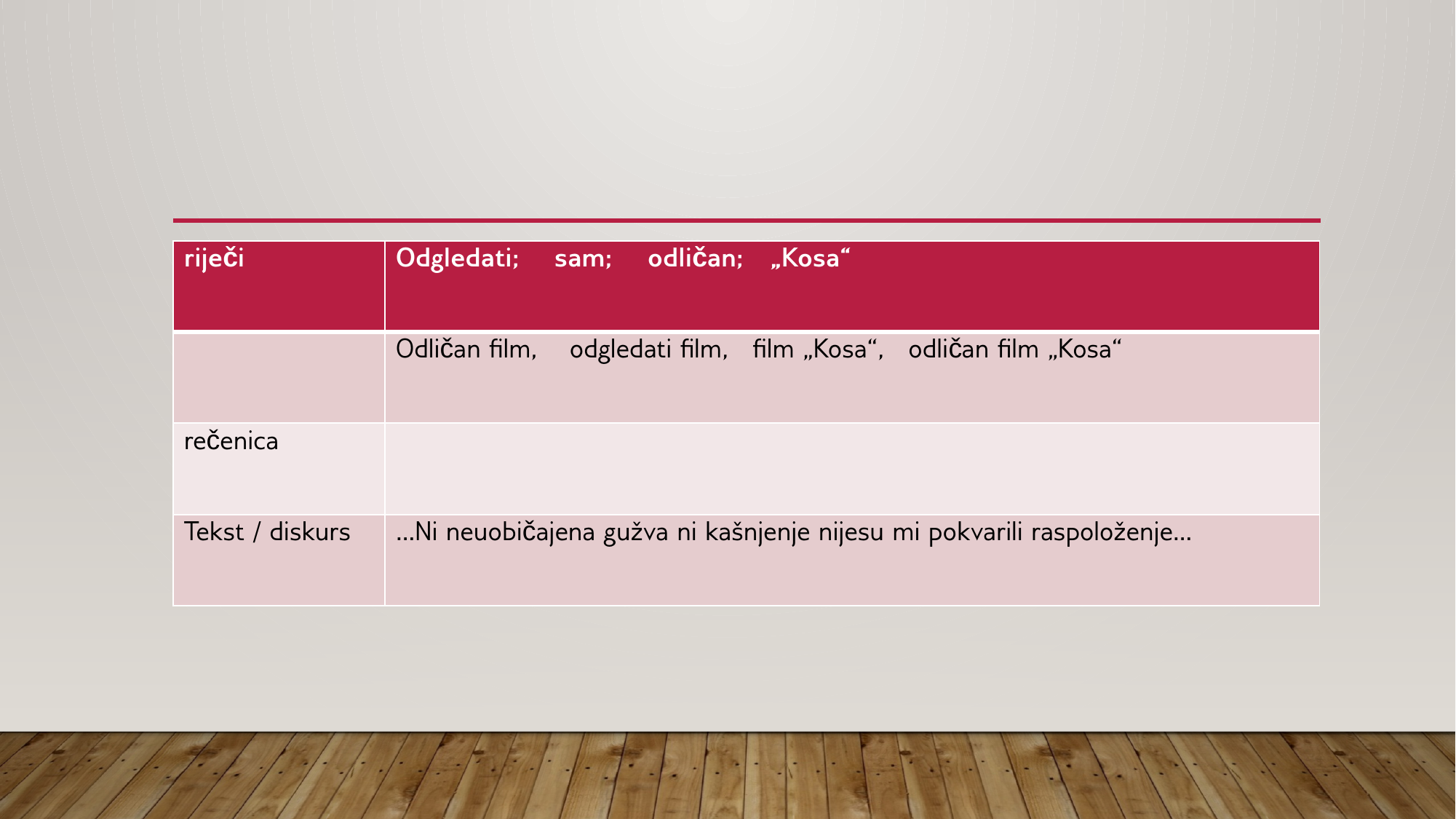

| riječi | Odgledati; sam; odličan; „Kosa“ |
| --- | --- |
|  | Odličan film, odgledati film, film „Kosa“, odličan film „Kosa“ |
| rečenica |  |
| Tekst / diskurs | ...Ni neuobičajena gužva ni kašnjenje nijesu mi pokvarili raspoloženje... |